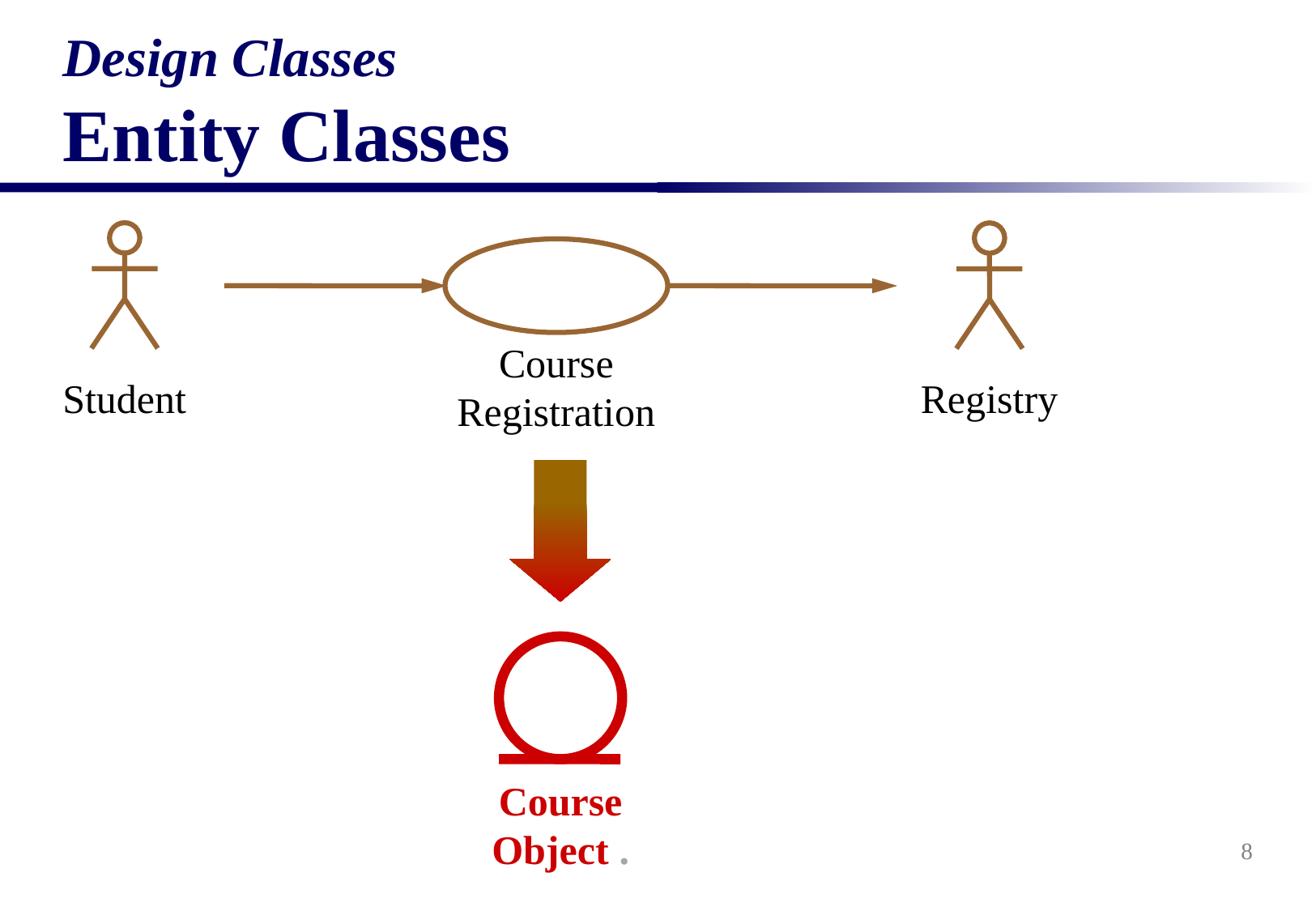

# Design Classes Entity Classes

Course Registration
Student
Registry

Course Object .
8